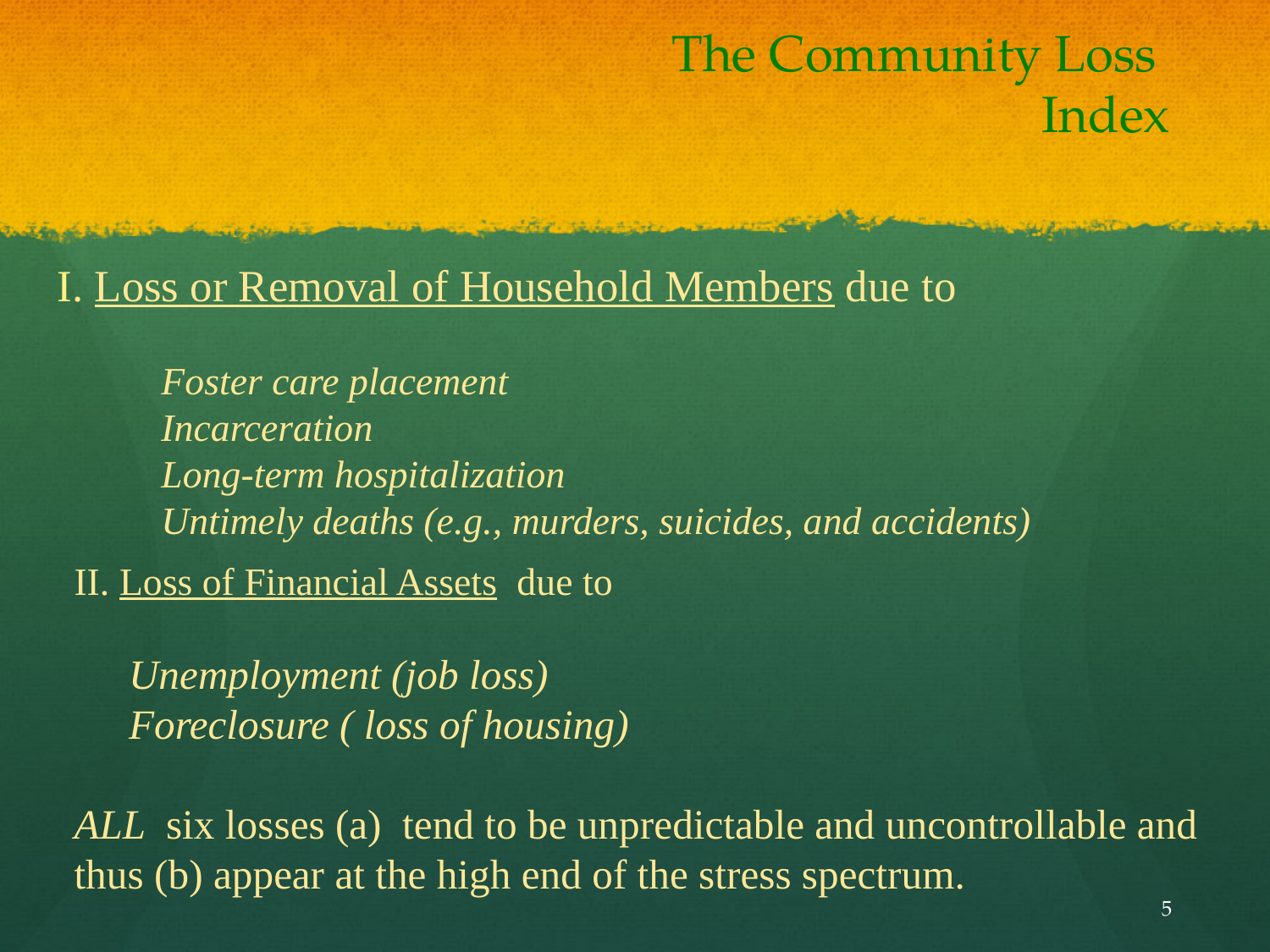

# The Community Loss Index
 I. Loss or Removal of Household Members due to
Foster care placement
Incarceration
Long-term hospitalization
Untimely deaths (e.g., murders, suicides, and accidents)
II. Loss of Financial Assets  due to
 	Unemployment (job loss)
 	Foreclosure ( loss of housing)
ALL  six losses (a)  tend to be unpredictable and uncontrollable and thus (b) appear at the high end of the stress spectrum.
5